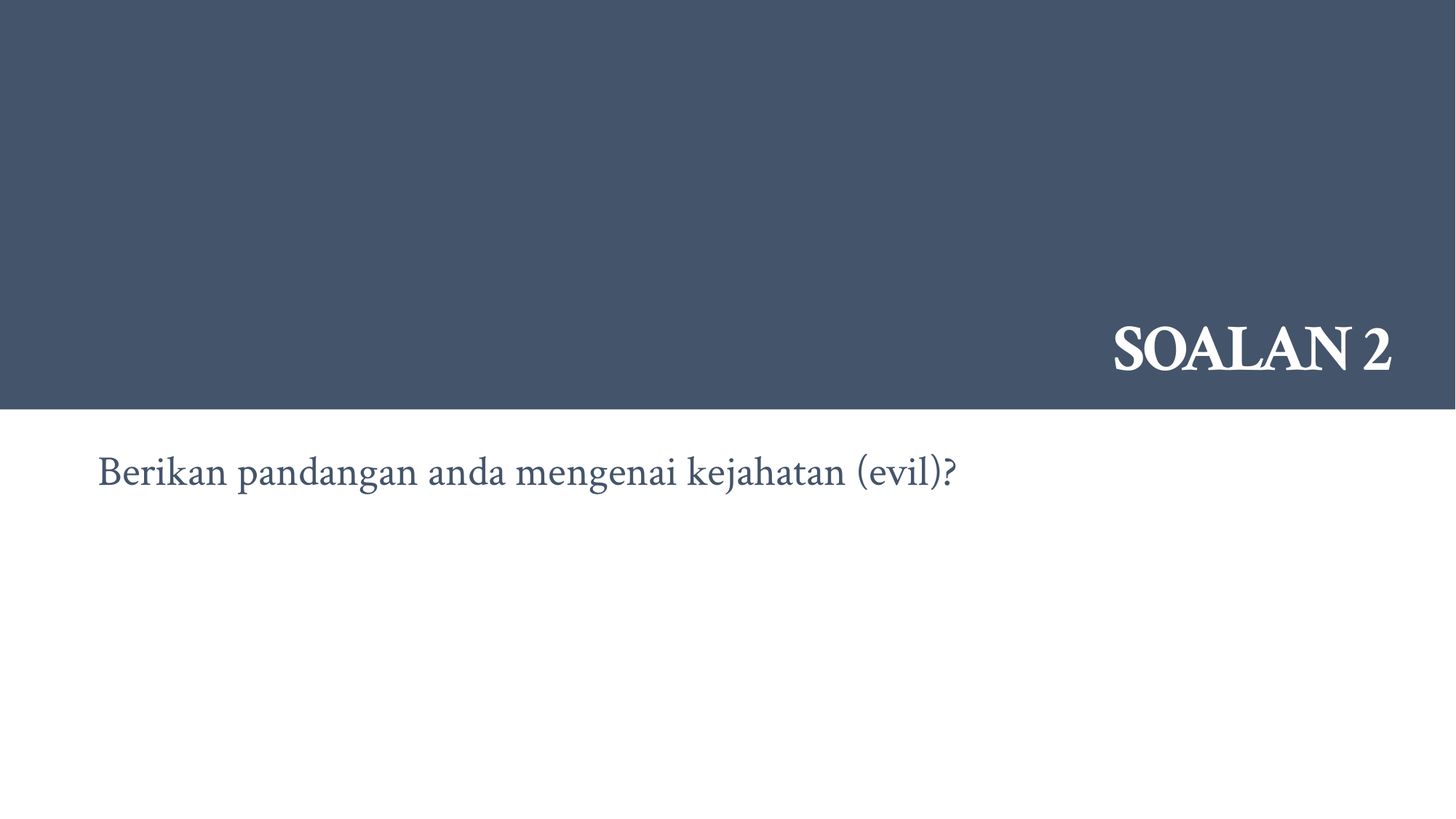

# SOALAN 2
Berikan pandangan anda mengenai kejahatan (evil)?